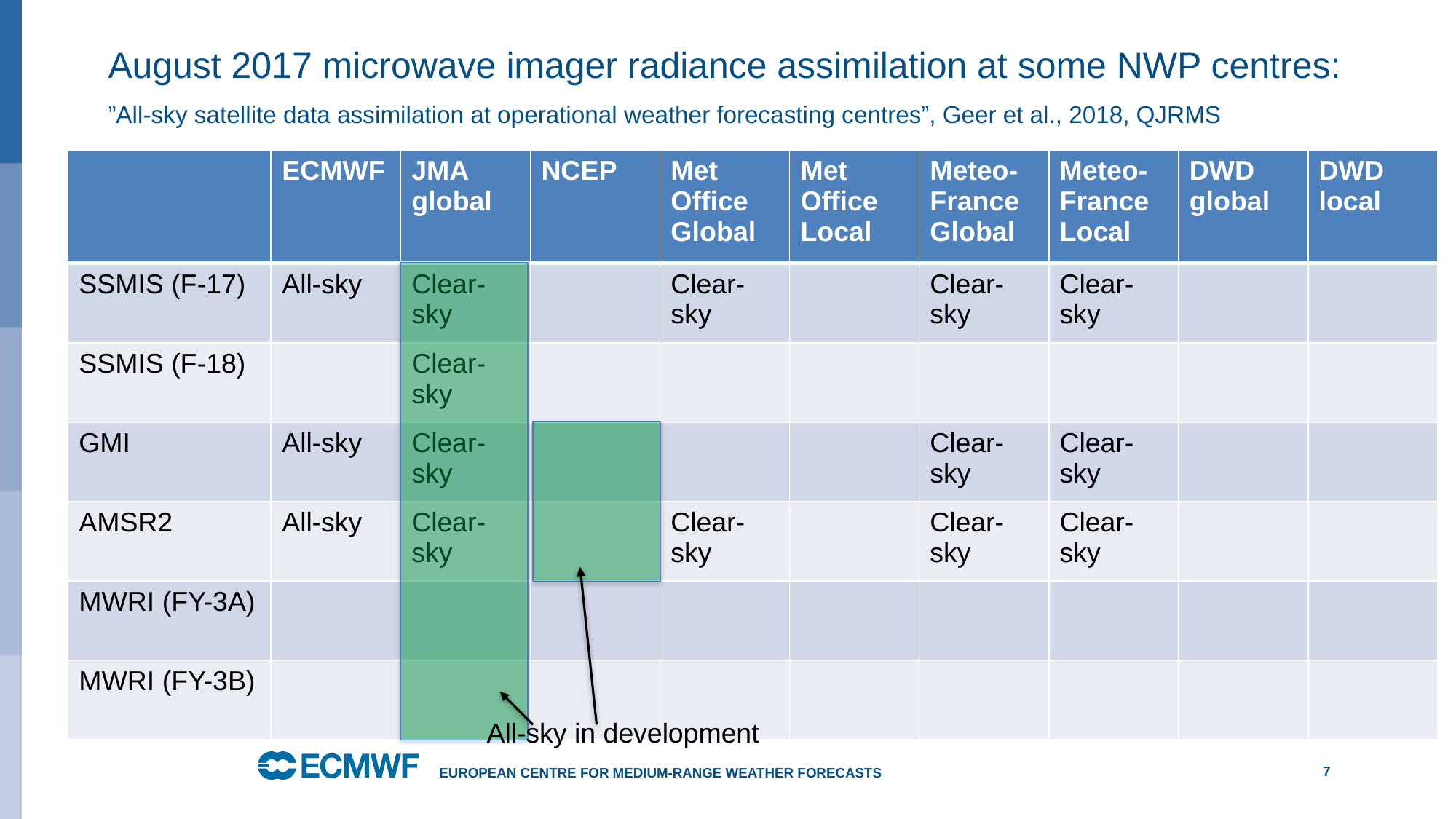

# August 2017 microwave imager radiance assimilation at some NWP centres: ”All‐sky satellite data assimilation at operational weather forecasting centres”, Geer et al., 2018, QJRMS
|  | ECMWF | JMA global | NCEP | Met Office Global | Met Office Local | Meteo-France Global | Meteo-France Local | DWD global | DWD local |
| --- | --- | --- | --- | --- | --- | --- | --- | --- | --- |
| SSMIS (F-17) | All-sky | Clear-sky |  | Clear-sky |  | Clear-sky | Clear-sky |  |  |
| SSMIS (F-18) |  | Clear-sky |  |  |  |  |  |  |  |
| GMI | All-sky | Clear-sky |  |  |  | Clear-sky | Clear-sky |  |  |
| AMSR2 | All-sky | Clear-sky |  | Clear-sky |  | Clear-sky | Clear-sky |  |  |
| MWRI (FY-3A) |  |  |  |  |  |  |  |  |  |
| MWRI (FY-3B) |  |  |  |  |  |  |  |  |  |

All-sky in development
European Centre for Medium-Range Weather Forecasts
7